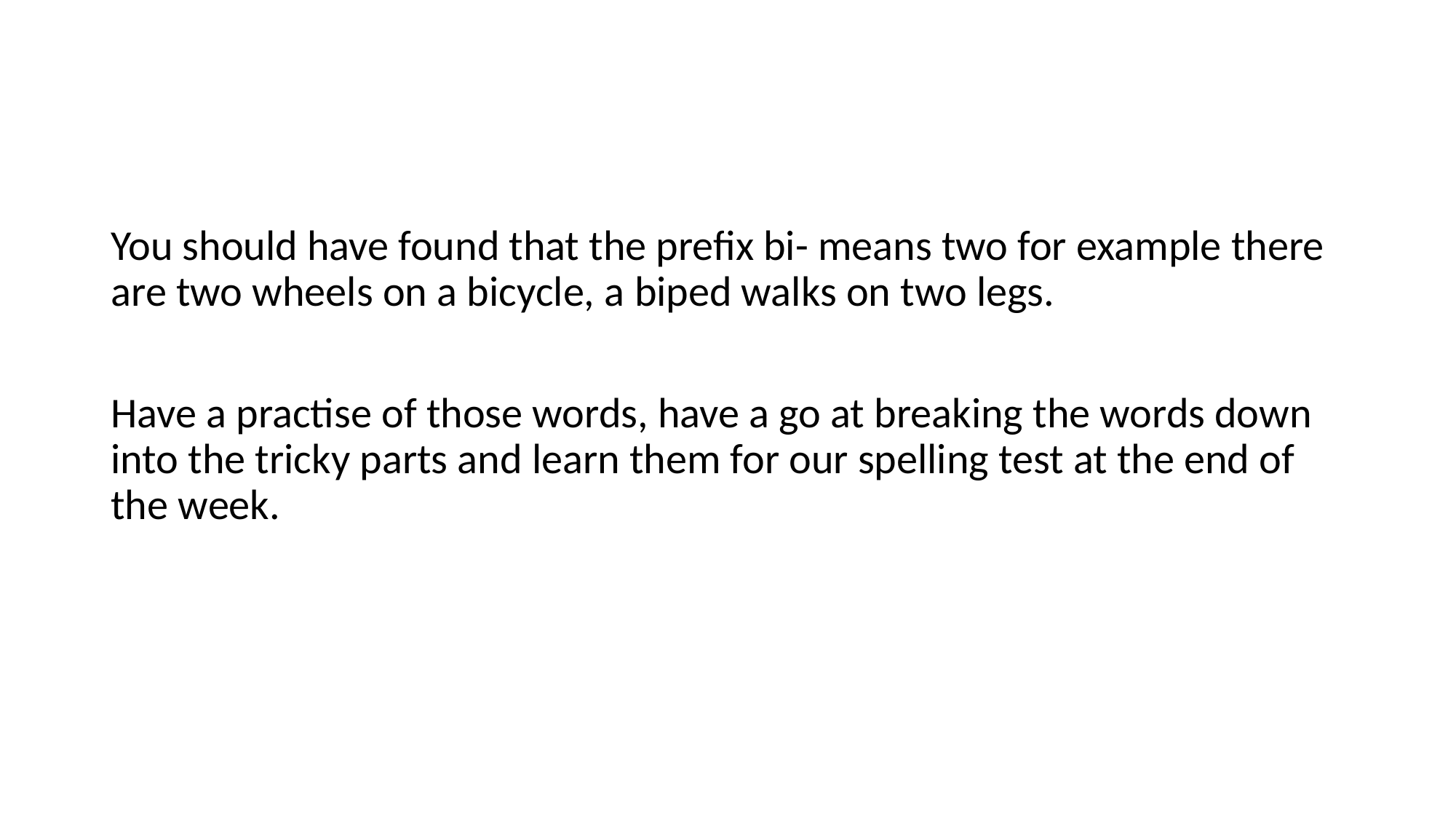

#
You should have found that the prefix bi- means two for example there are two wheels on a bicycle, a biped walks on two legs.

Have a practise of those words, have a go at breaking the words down into the tricky parts and learn them for our spelling test at the end of the week.